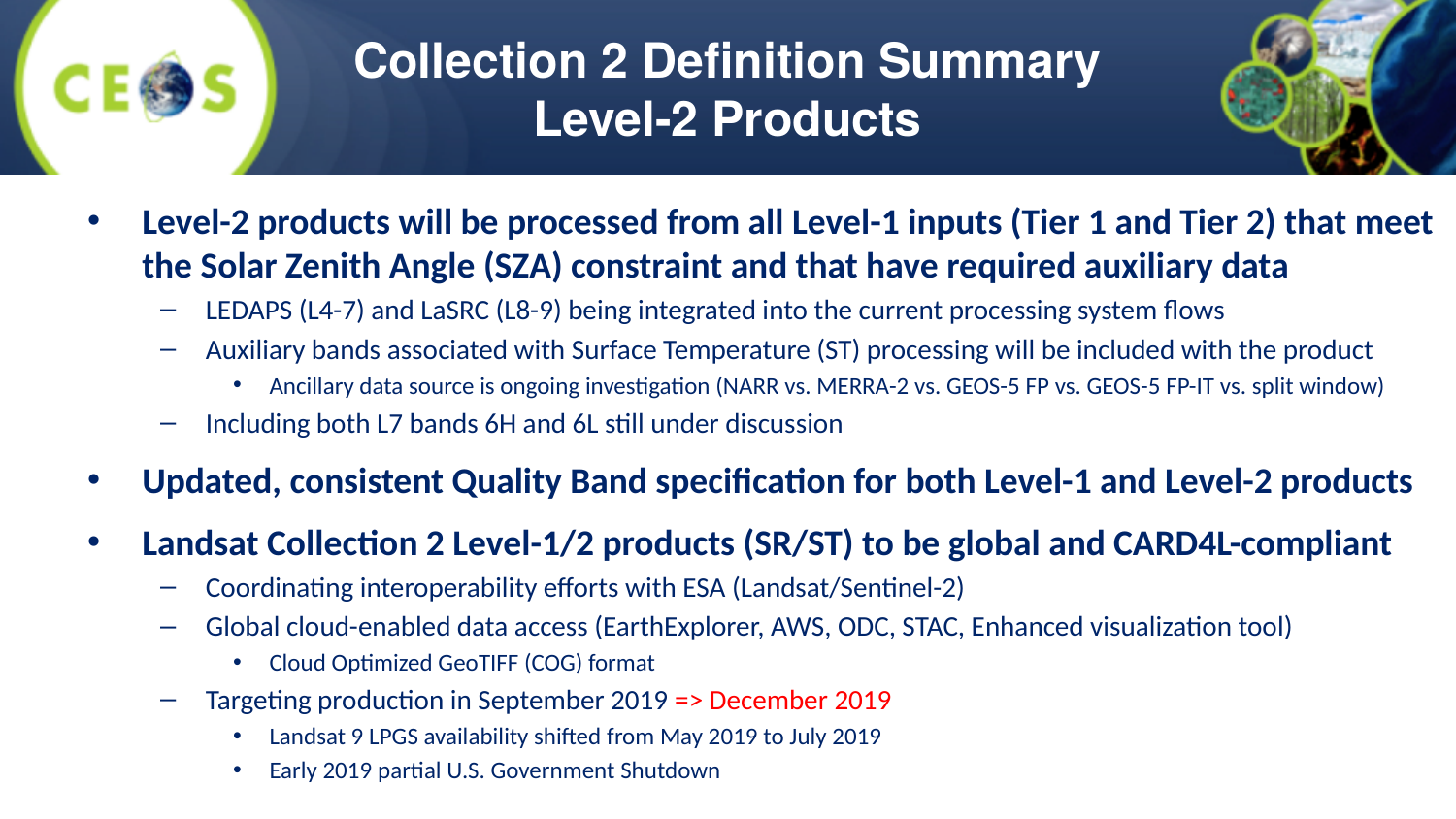

# Collection 2 Definition Summary Level-2 Products
Level-2 products will be processed from all Level-1 inputs (Tier 1 and Tier 2) that meet the Solar Zenith Angle (SZA) constraint and that have required auxiliary data
LEDAPS (L4-7) and LaSRC (L8-9) being integrated into the current processing system flows
Auxiliary bands associated with Surface Temperature (ST) processing will be included with the product
Ancillary data source is ongoing investigation (NARR vs. MERRA-2 vs. GEOS-5 FP vs. GEOS-5 FP-IT vs. split window)
Including both L7 bands 6H and 6L still under discussion

Updated, consistent Quality Band specification for both Level-1 and Level-2 products

Landsat Collection 2 Level-1/2 products (SR/ST) to be global and CARD4L-compliant
Coordinating interoperability efforts with ESA (Landsat/Sentinel-2)
Global cloud-enabled data access (EarthExplorer, AWS, ODC, STAC, Enhanced visualization tool)
Cloud Optimized GeoTIFF (COG) format
Targeting production in September 2019 => December 2019
Landsat 9 LPGS availability shifted from May 2019 to July 2019
Early 2019 partial U.S. Government Shutdown